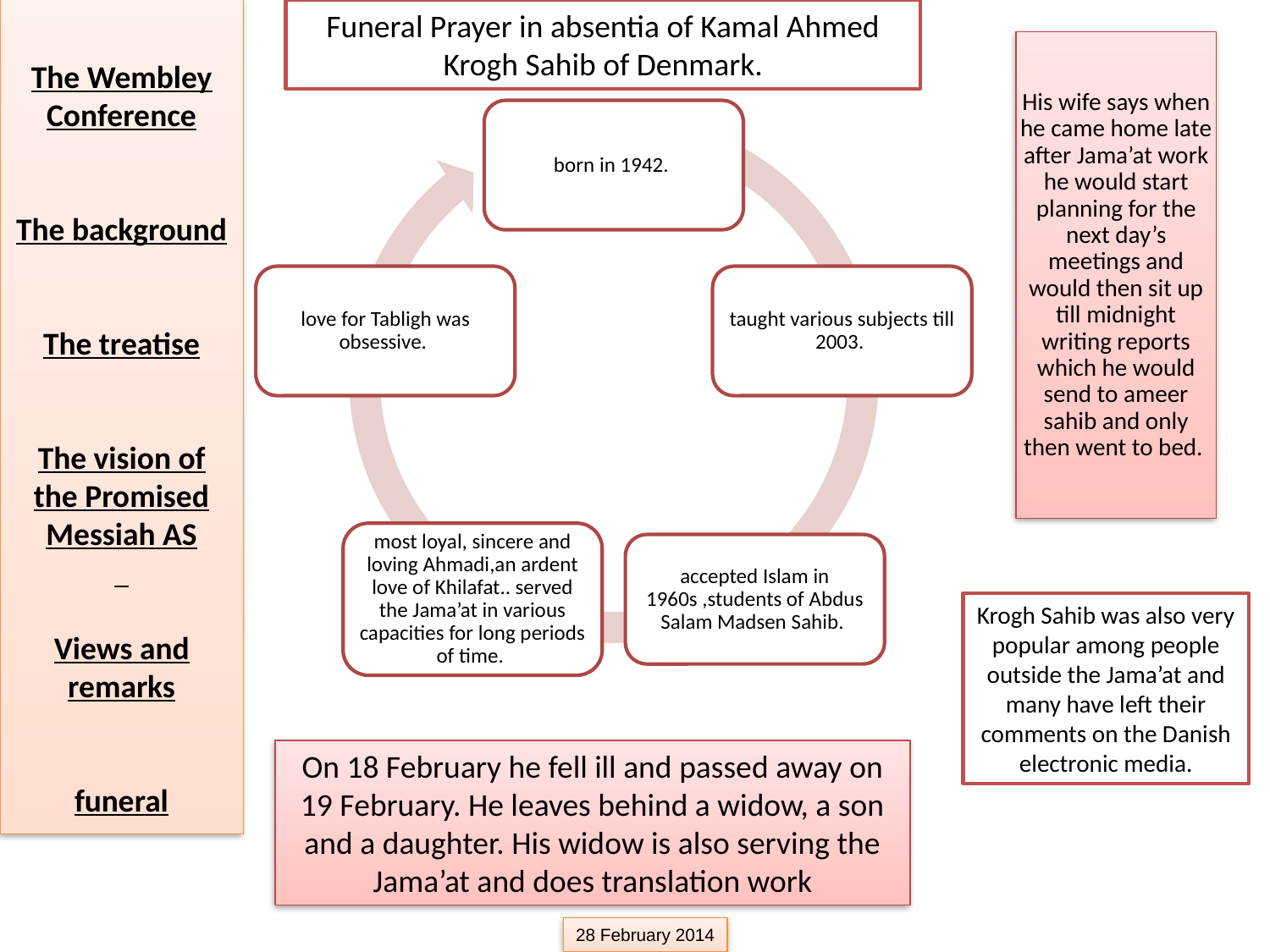

Funeral Prayer in absentia of Kamal Ahmed Krogh Sahib of Denmark.

The Wembley Conference

The background

The treatise

The vision of the Promised Messiah AS

Views and remarks

funeral

His wife says when he came home late after Jama’at work he would start planning for the next day’s meetings and would then sit up till midnight writing reports which he would send to ameer sahib and only then went to bed.
born in 1942.
taught various subjects till 2003.
accepted Islam in 1960s ,students of Abdus Salam Madsen Sahib.
most loyal, sincere and loving Ahmadi,an ardent love of Khilafat.. served the Jama’at in various capacities for long periods of time.
love for Tabligh was obsessive.
Krogh Sahib was also very popular among people outside the Jama’at and many have left their comments on the Danish electronic media.
On 18 February he fell ill and passed away on 19 February. He leaves behind a widow, a son and a daughter. His widow is also serving the Jama’at and does translation work
28 February 2014